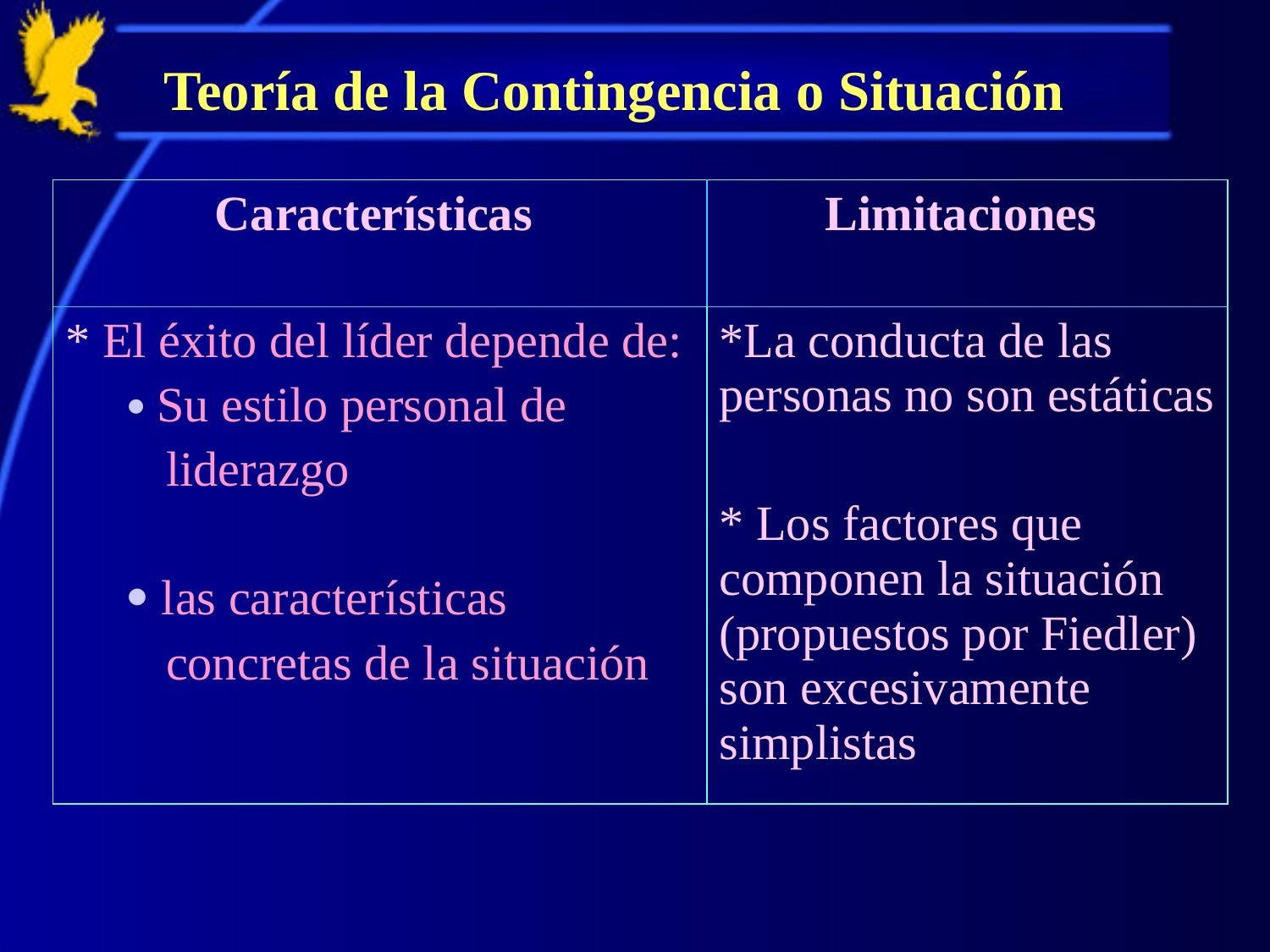

# Teoría de la Contingencia o Situación
| Características | Limitaciones |
| --- | --- |
| \* El éxito del líder depende de: • Su estilo personal de liderazgo • las características concretas de la situación | \*La conducta de las personas no son estáticas   \* Los factores que componen la situación (propuestos por Fiedler) son excesivamente simplistas |